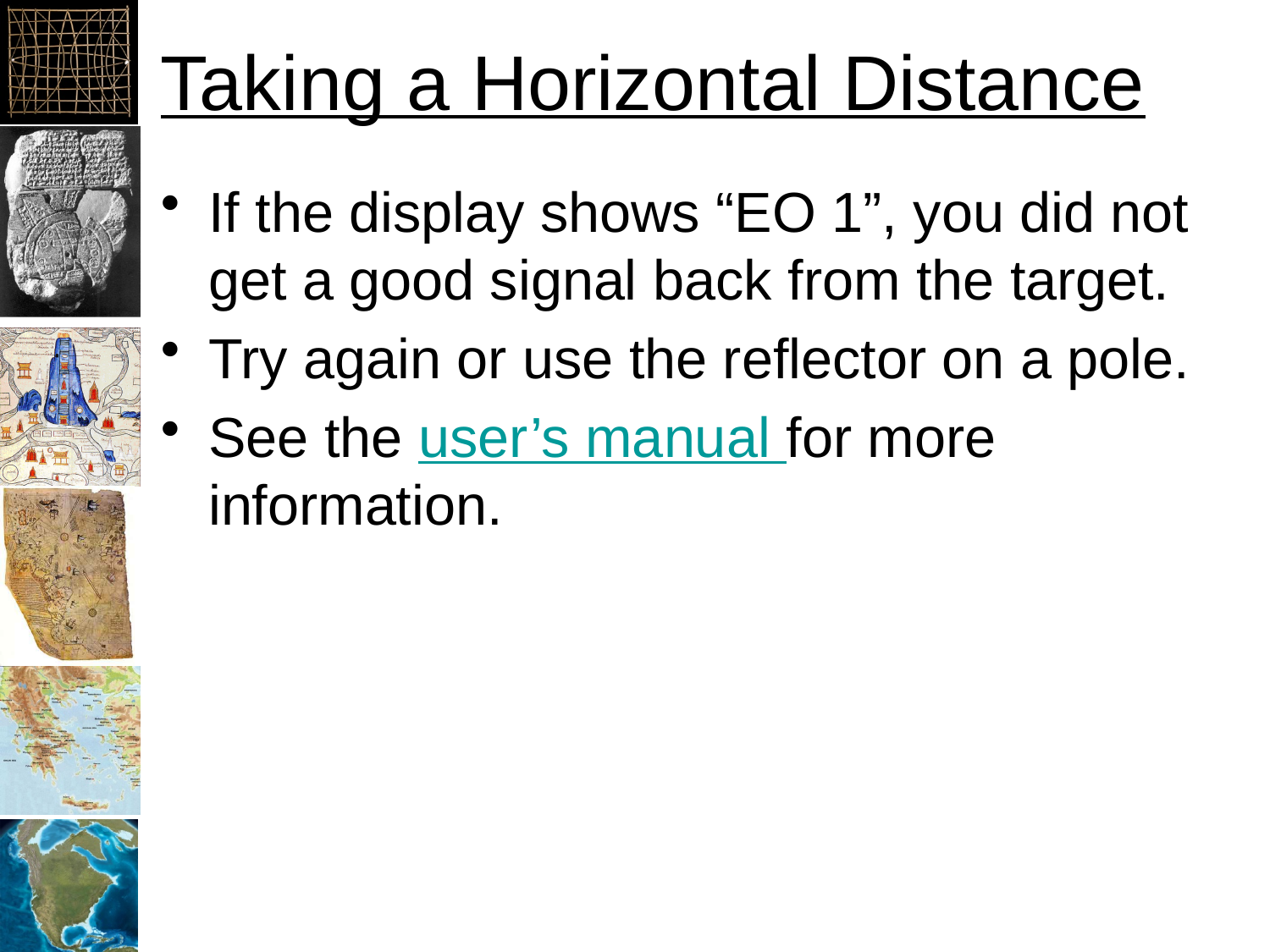

# Taking a Horizontal Distance
If the display shows “EO 1”, you did not get a good signal back from the target.
Try again or use the reflector on a pole.
See the user’s manual for more information.